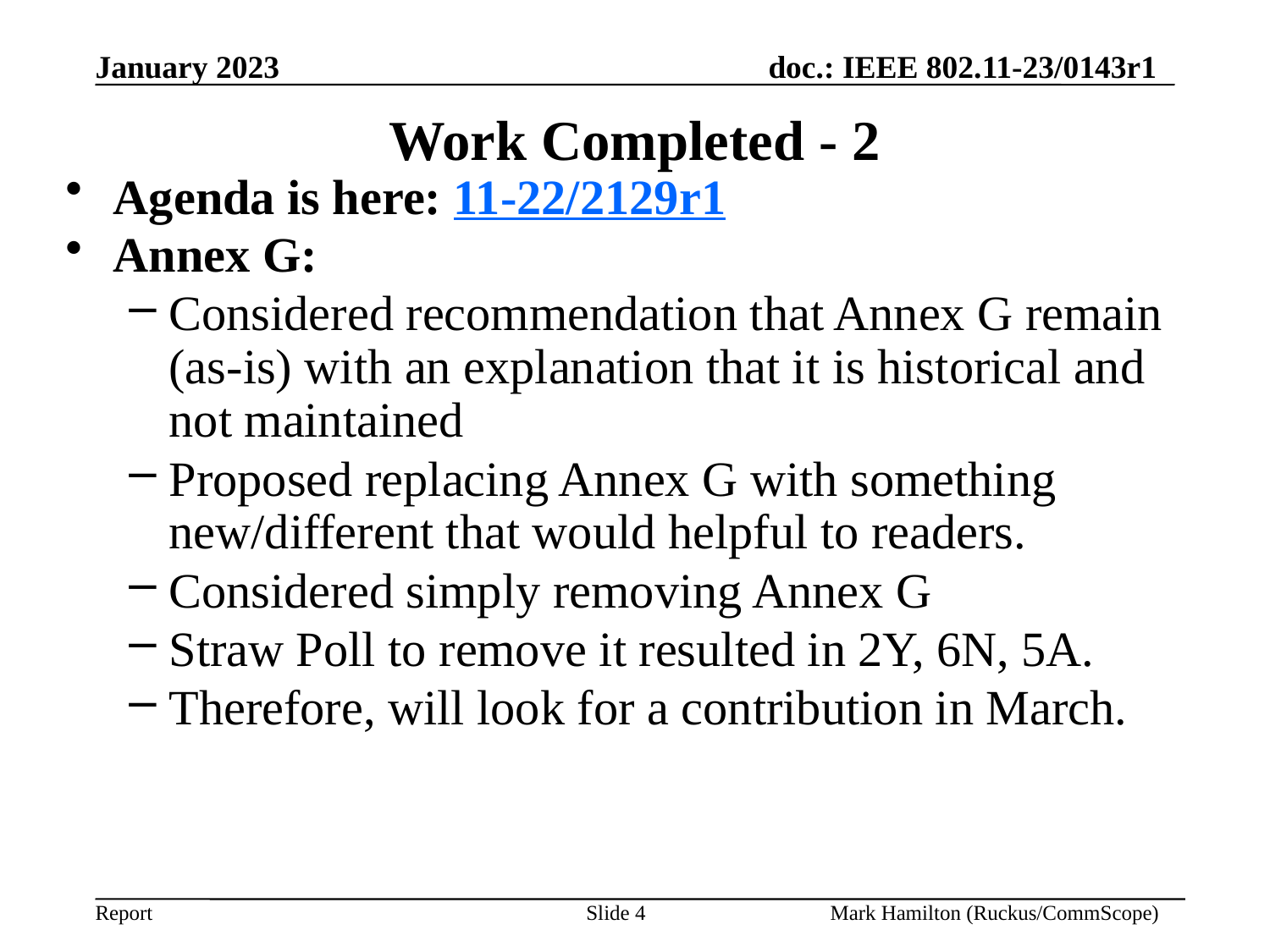

# Work Completed - 2
Agenda is here: 11-22/2129r1
Annex G:
Considered recommendation that Annex G remain (as-is) with an explanation that it is historical and not maintained
Proposed replacing Annex G with something new/different that would helpful to readers.
Considered simply removing Annex G
Straw Poll to remove it resulted in 2Y, 6N, 5A.
Therefore, will look for a contribution in March.